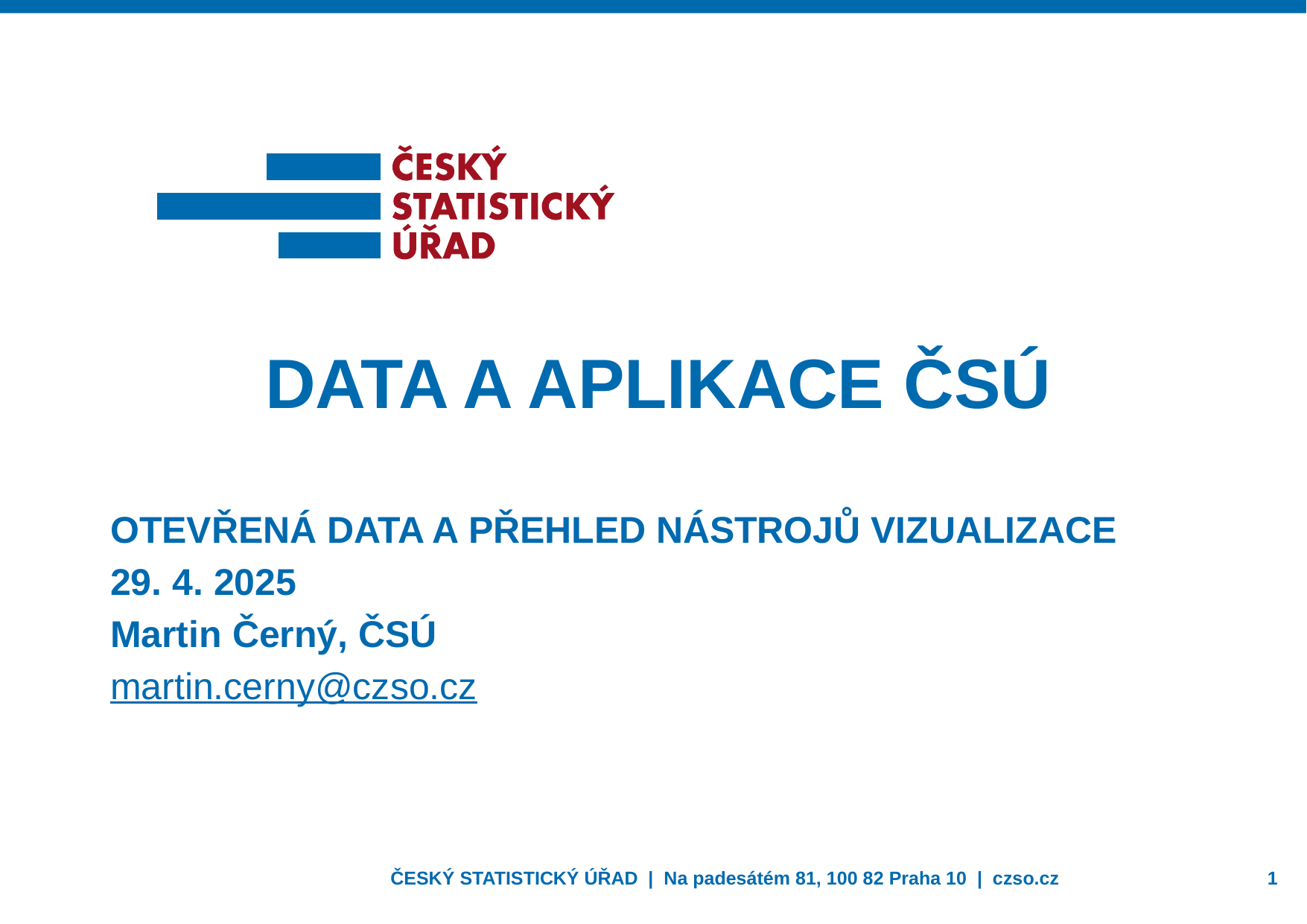

DATA A APLIKACE ČSÚ
Otevřená data a přehled nástrojů vizualizace
29. 4. 2025
Martin Černý, ČSÚ
martin.cerny@czso.cz